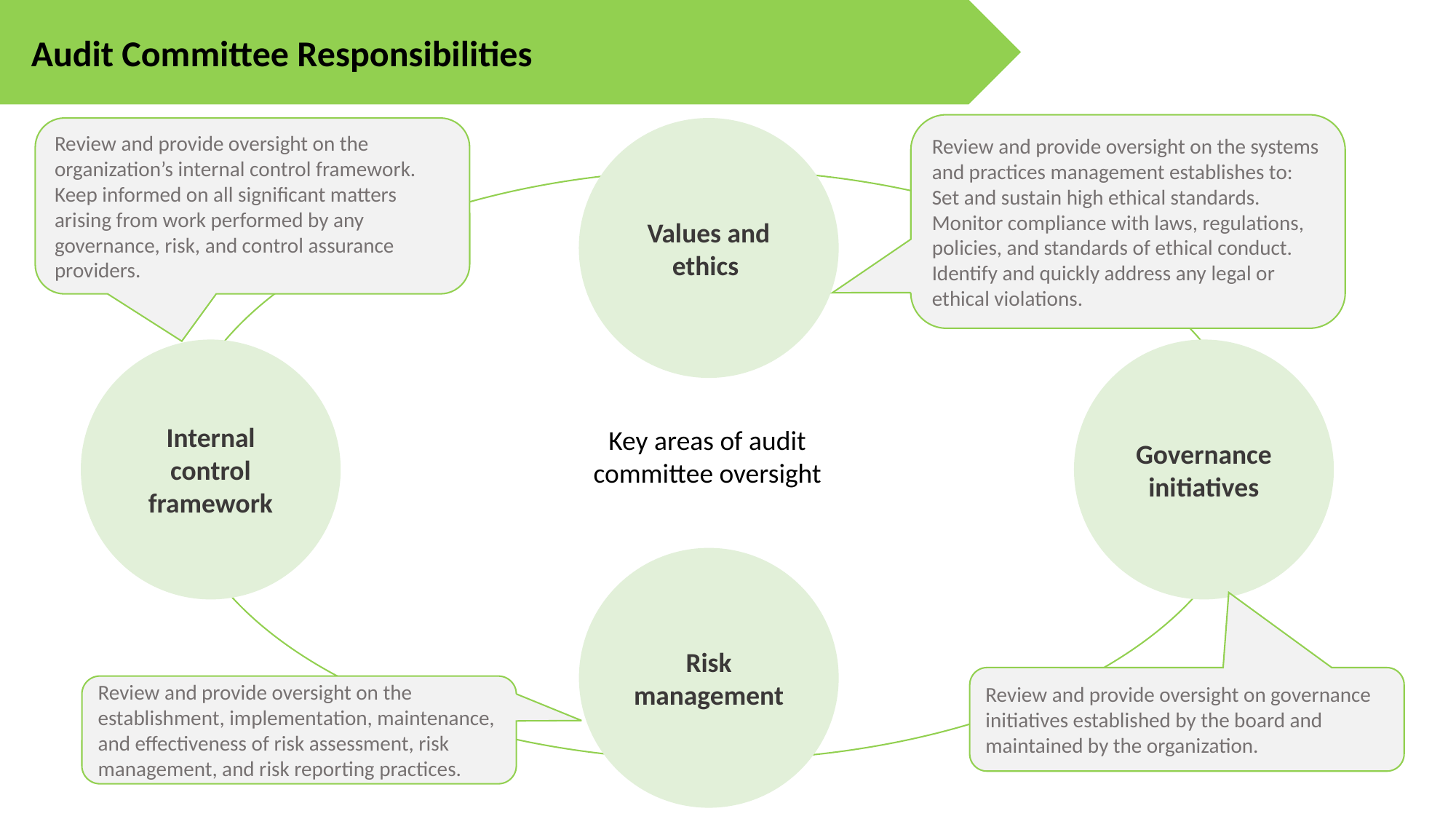

Audit Committee Responsibilities
Review and provide oversight on the systems and practices management establishes to:
Set and sustain high ethical standards.
Monitor compliance with laws, regulations, policies, and standards of ethical conduct.
Identify and quickly address any legal or ethical violations.
Review and provide oversight on the organization’s internal control framework. Keep informed on all significant matters arising from work performed by any governance, risk, and control assurance providers.
Values and ethics

Governance initiatives
Internal control framework
Key areas of audit committee oversight
Risk management
Review and provide oversight on governance initiatives established by the board and maintained by the organization.
Review and provide oversight on the establishment, implementation, maintenance, and effectiveness of risk assessment, risk management, and risk reporting practices.